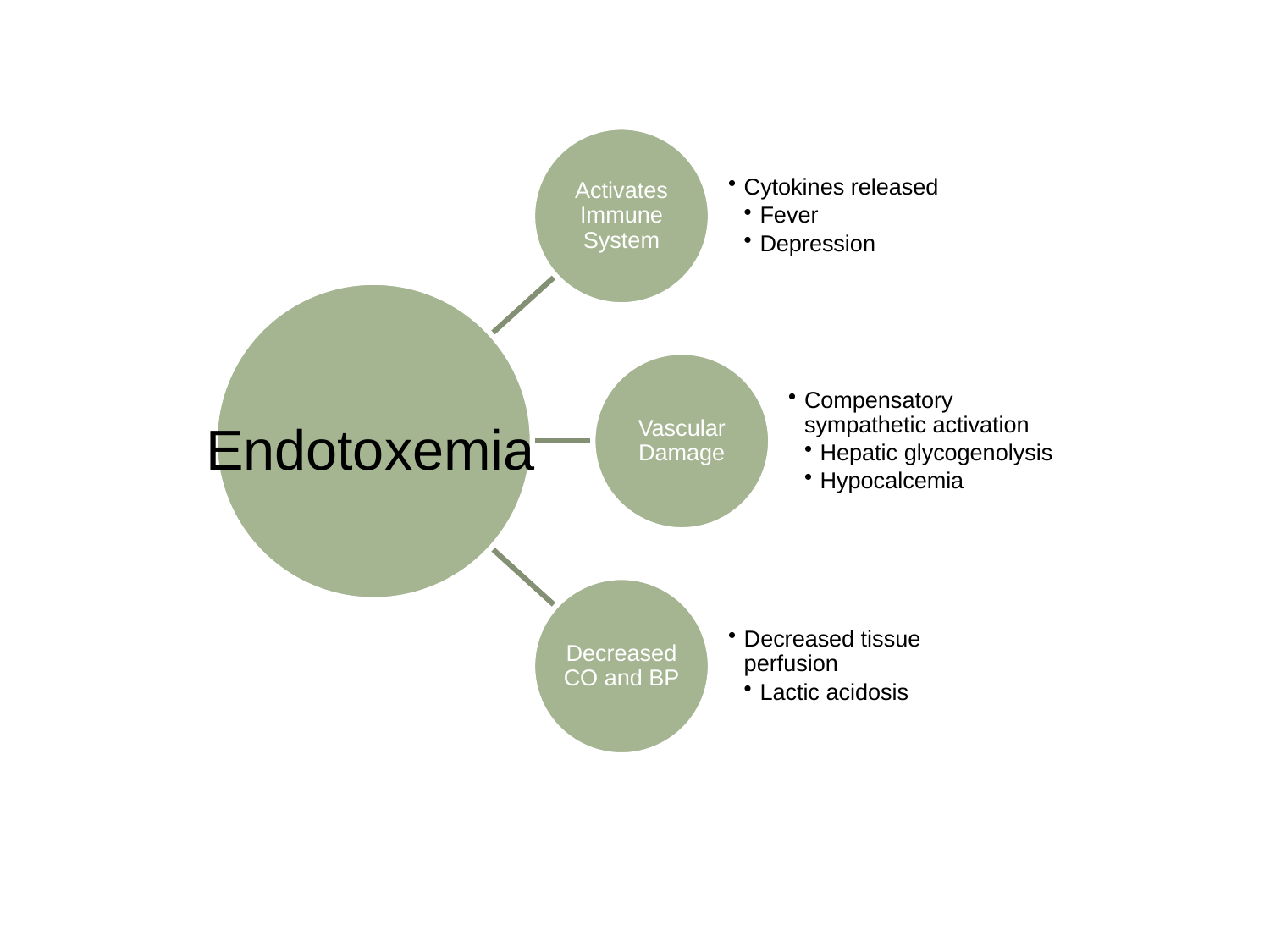

Activates Immune System
Cytokines released
Fever
Depression
Vascular Damage
Compensatory sympathetic activation
Hepatic glycogenolysis
Hypocalcemia
Decreased CO and BP
Decreased tissue perfusion
Lactic acidosis
# Endotoxemia